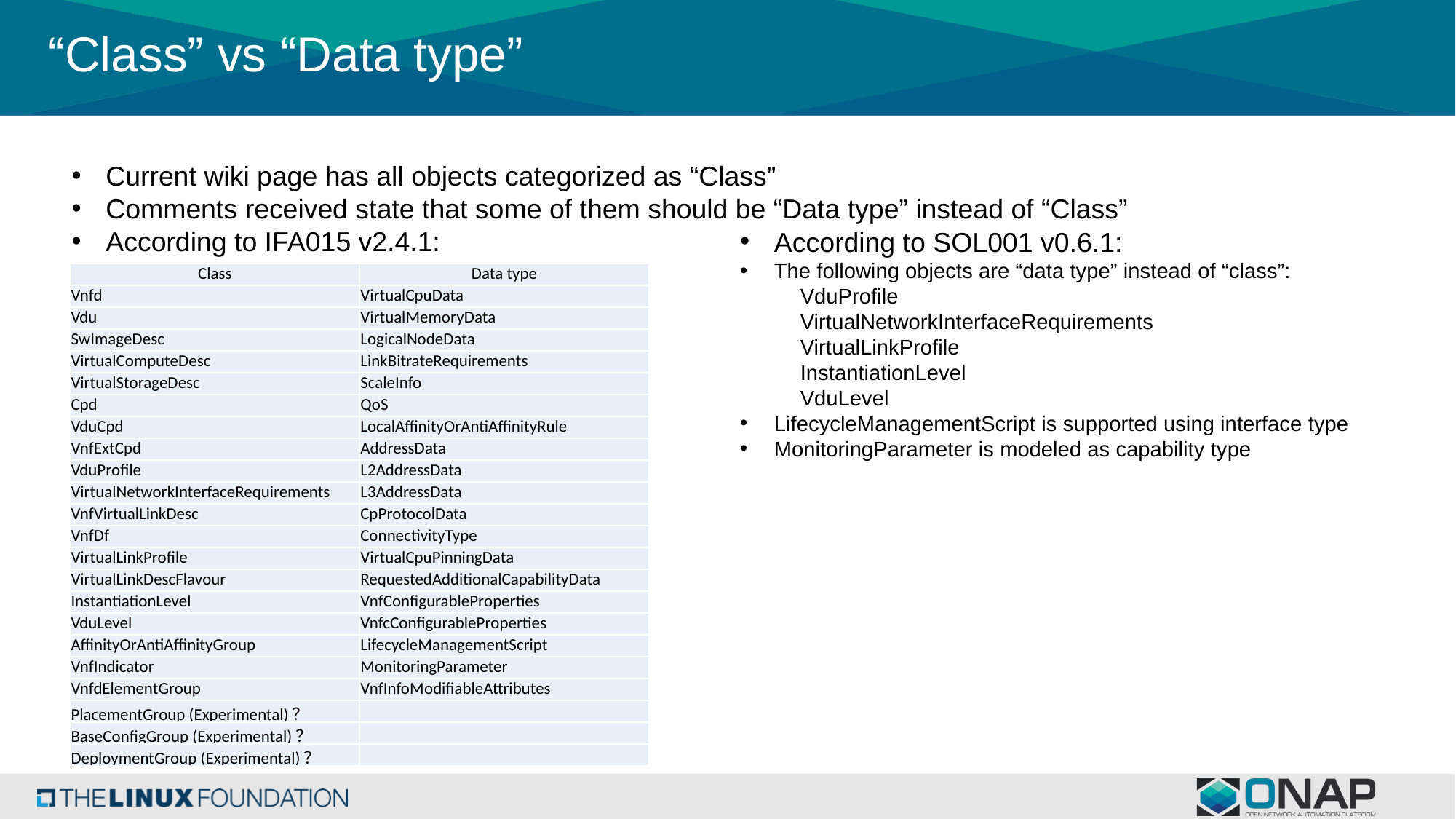

# “Class” vs “Data type”
Current wiki page has all objects categorized as “Class”
Comments received state that some of them should be “Data type” instead of “Class”
According to IFA015 v2.4.1:
According to SOL001 v0.6.1:
The following objects are “data type” instead of “class”:
VduProfile
VirtualNetworkInterfaceRequirements
VirtualLinkProfile
InstantiationLevel
VduLevel
LifecycleManagementScript is supported using interface type
MonitoringParameter is modeled as capability type
| Class | Data type |
| --- | --- |
| Vnfd | VirtualCpuData |
| Vdu | VirtualMemoryData |
| SwImageDesc | LogicalNodeData |
| VirtualComputeDesc | LinkBitrateRequirements |
| VirtualStorageDesc | ScaleInfo |
| Cpd | QoS |
| VduCpd | LocalAffinityOrAntiAffinityRule |
| VnfExtCpd | AddressData |
| VduProfile | L2AddressData |
| VirtualNetworkInterfaceRequirements | L3AddressData |
| VnfVirtualLinkDesc | CpProtocolData |
| VnfDf | ConnectivityType |
| VirtualLinkProfile | VirtualCpuPinningData |
| VirtualLinkDescFlavour | RequestedAdditionalCapabilityData |
| InstantiationLevel | VnfConfigurableProperties |
| VduLevel | VnfcConfigurableProperties |
| AffinityOrAntiAffinityGroup | LifecycleManagementScript |
| VnfIndicator | MonitoringParameter |
| VnfdElementGroup | VnfInfoModifiableAttributes |
| PlacementGroup (Experimental)？ |  |
| BaseConfigGroup (Experimental)？ |  |
| DeploymentGroup (Experimental)？ |  |